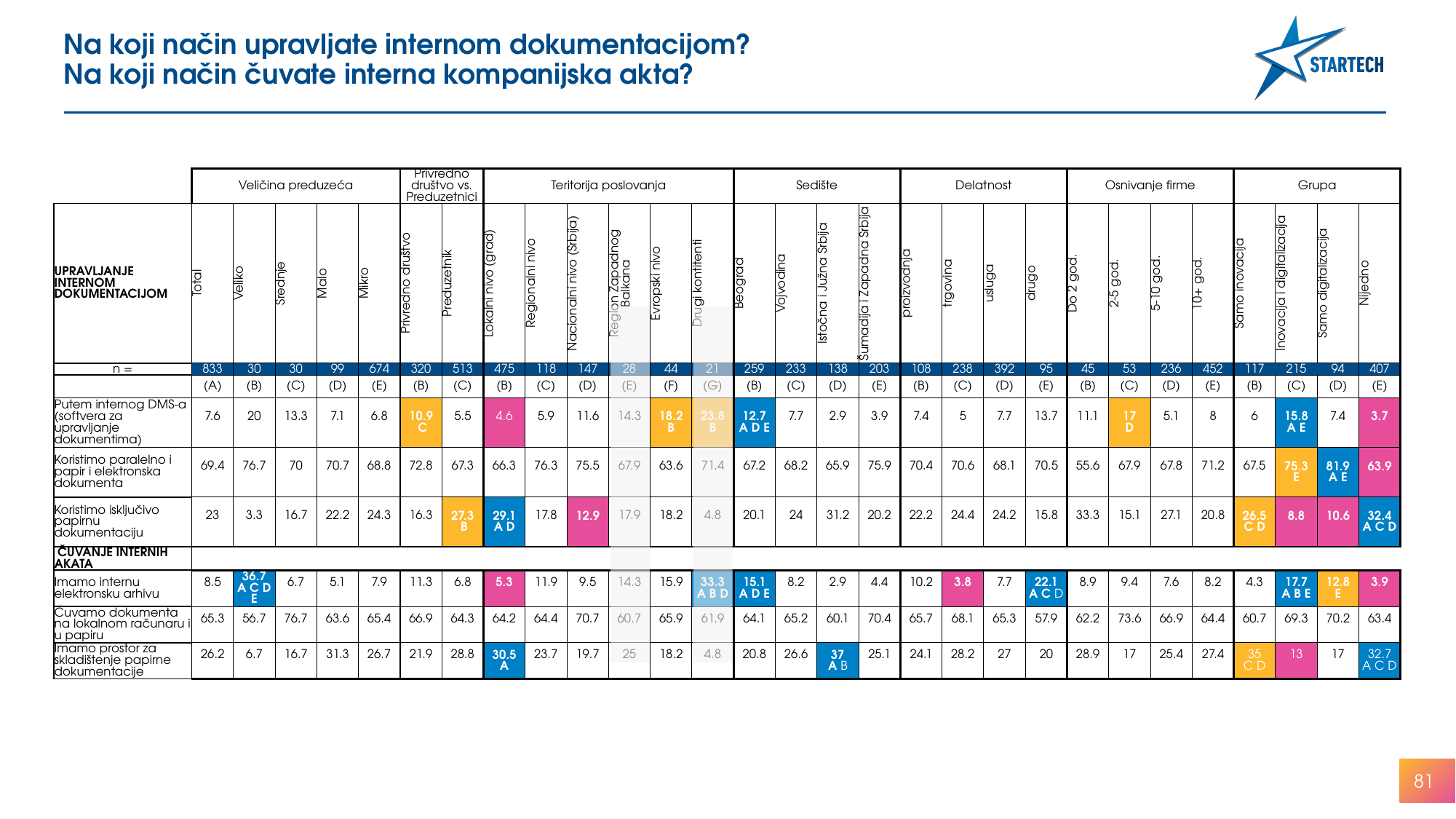

Na koji način upravljate internom dokumentacijom?
Na koji način čuvate interna kompanijska akta?
|  | Veličina preduzeća |  |  |  |  | Privredno društvo vs. Preduzetnici |  | Teritorija poslovanja |  |  |  |  |  | Sedište |  |  |  | Delatnost |  |  |  | Osnivanje firme |  |  |  | Grupa |  |  |  |
| --- | --- | --- | --- | --- | --- | --- | --- | --- | --- | --- | --- | --- | --- | --- | --- | --- | --- | --- | --- | --- | --- | --- | --- | --- | --- | --- | --- | --- | --- |
| UPRAVLJANJE INTERNOM DOKUMENTACIJOM | Total | Veliko | Srednje | Malo | Mikro | Privredno društvo | Preduzetnik | Lokalni nivo (grad) | Regionalni nivo | Nacionalni nivo (Srbija) | Region Zapadnog Balkana | Evropski nivo | Drugi kontitenti | Beograd | Vojvodina | Istočna i Južna Srbija | Šumadija i Zapadna Srbija | proizvodnja | trgovina | usluga | drugo | Do 2 god. | 2-5 god. | 5-10 god. | 10+ god. | Samo inovacija | Inovacija i digitalizacija | Samo digitalizacija | Nijedno |
| n = | 833 | 30 | 30 | 99 | 674 | 320 | 513 | 475 | 118 | 147 | 28 | 44 | 21 | 259 | 233 | 138 | 203 | 108 | 238 | 392 | 95 | 45 | 53 | 236 | 452 | 117 | 215 | 94 | 407 |
|  | (A) | (B) | (C) | (D) | (E) | (B) | (C) | (B) | (C) | (D) | (E) | (F) | (G) | (B) | (C) | (D) | (E) | (B) | (C) | (D) | (E) | (B) | (C) | (D) | (E) | (B) | (C) | (D) | (E) |
| Putem internog DMS-a (softvera za upravljanje dokumentima) | 7.6 | 20 | 13.3 | 7.1 | 6.8 | 10.9 C | 5.5 | 4.6 | 5.9 | 11.6 | 14.3 | 18.2 B | 23.8 B | 12.7 A D E | 7.7 | 2.9 | 3.9 | 7.4 | 5 | 7.7 | 13.7 | 11.1 | 17 D | 5.1 | 8 | 6 | 15.8 A E | 7.4 | 3.7 |
| Koristimo paralelno i papir i elektronska dokumenta | 69.4 | 76.7 | 70 | 70.7 | 68.8 | 72.8 | 67.3 | 66.3 | 76.3 | 75.5 | 67.9 | 63.6 | 71.4 | 67.2 | 68.2 | 65.9 | 75.9 | 70.4 | 70.6 | 68.1 | 70.5 | 55.6 | 67.9 | 67.8 | 71.2 | 67.5 | 75.3 E | 81.9 A E | 63.9 |
| Koristimo isključivo papirnu dokumentaciju | 23 | 3.3 | 16.7 | 22.2 | 24.3 | 16.3 | 27.3 B | 29.1 A D | 17.8 | 12.9 | 17.9 | 18.2 | 4.8 | 20.1 | 24 | 31.2 | 20.2 | 22.2 | 24.4 | 24.2 | 15.8 | 33.3 | 15.1 | 27.1 | 20.8 | 26.5 C D | 8.8 | 10.6 | 32.4 A C D |
| ČUVANJE INTERNIH AKATA |  |  |  |  |  |  |  |  |  |  |  |  |  |  |  |  |  |  |  |  |  |  |  |  |  |  |  |  |  |
| Imamo internu elektronsku arhivu | 8.5 | 36.7 A C D E | 6.7 | 5.1 | 7.9 | 11.3 | 6.8 | 5.3 | 11.9 | 9.5 | 14.3 | 15.9 | 33.3 A B D | 15.1 A D E | 8.2 | 2.9 | 4.4 | 10.2 | 3.8 | 7.7 | 22.1 A C D | 8.9 | 9.4 | 7.6 | 8.2 | 4.3 | 17.7 A B E | 12.8 E | 3.9 |
| Čuvamo dokumenta na lokalnom računaru i u papiru | 65.3 | 56.7 | 76.7 | 63.6 | 65.4 | 66.9 | 64.3 | 64.2 | 64.4 | 70.7 | 60.7 | 65.9 | 61.9 | 64.1 | 65.2 | 60.1 | 70.4 | 65.7 | 68.1 | 65.3 | 57.9 | 62.2 | 73.6 | 66.9 | 64.4 | 60.7 | 69.3 | 70.2 | 63.4 |
| Imamo prostor za skladištenje papirne dokumentacije | 26.2 | 6.7 | 16.7 | 31.3 | 26.7 | 21.9 | 28.8 | 30.5 A | 23.7 | 19.7 | 25 | 18.2 | 4.8 | 20.8 | 26.6 | 37 A B | 25.1 | 24.1 | 28.2 | 27 | 20 | 28.9 | 17 | 25.4 | 27.4 | 35 C D | 13 | 17 | 32.7 A C D |

81